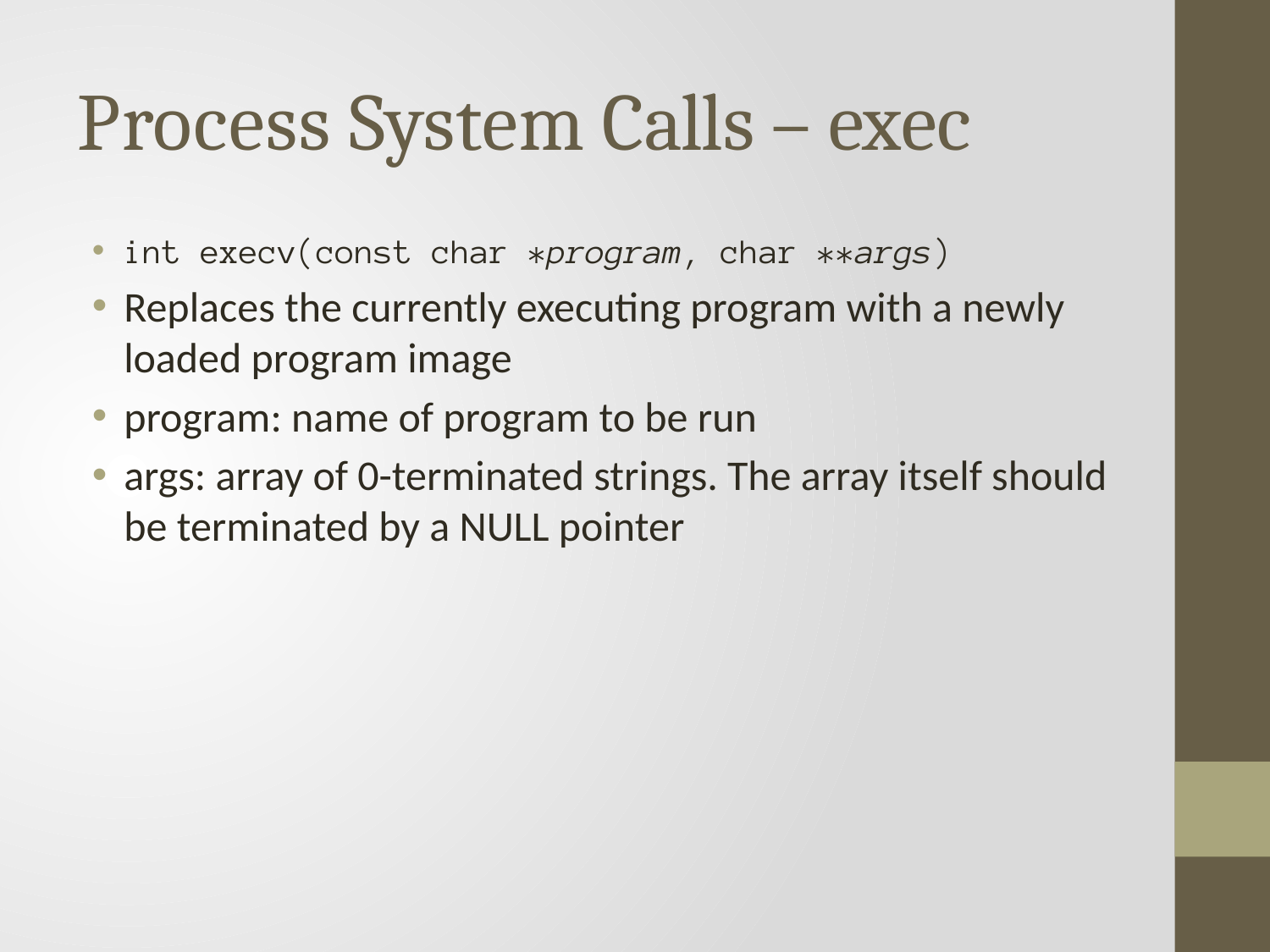

# Process System Calls – exec
int execv(const char *program, char **args)
Replaces the currently executing program with a newly loaded program image
program: name of program to be run
args: array of 0-terminated strings. The array itself should be terminated by a NULL pointer